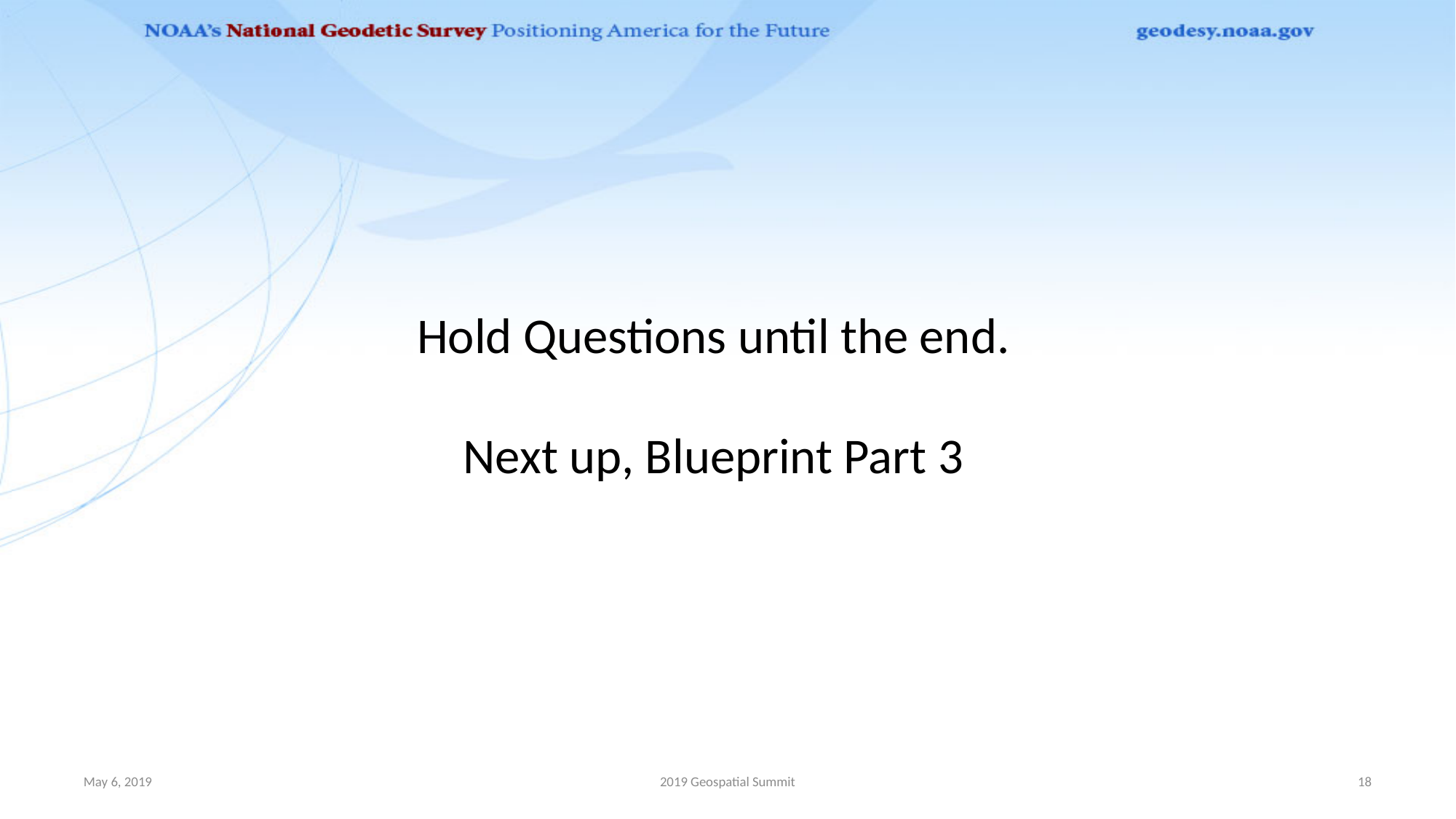

# Hold Questions until the end. Next up, Blueprint Part 3
May 6, 2019
2019 Geospatial Summit
18